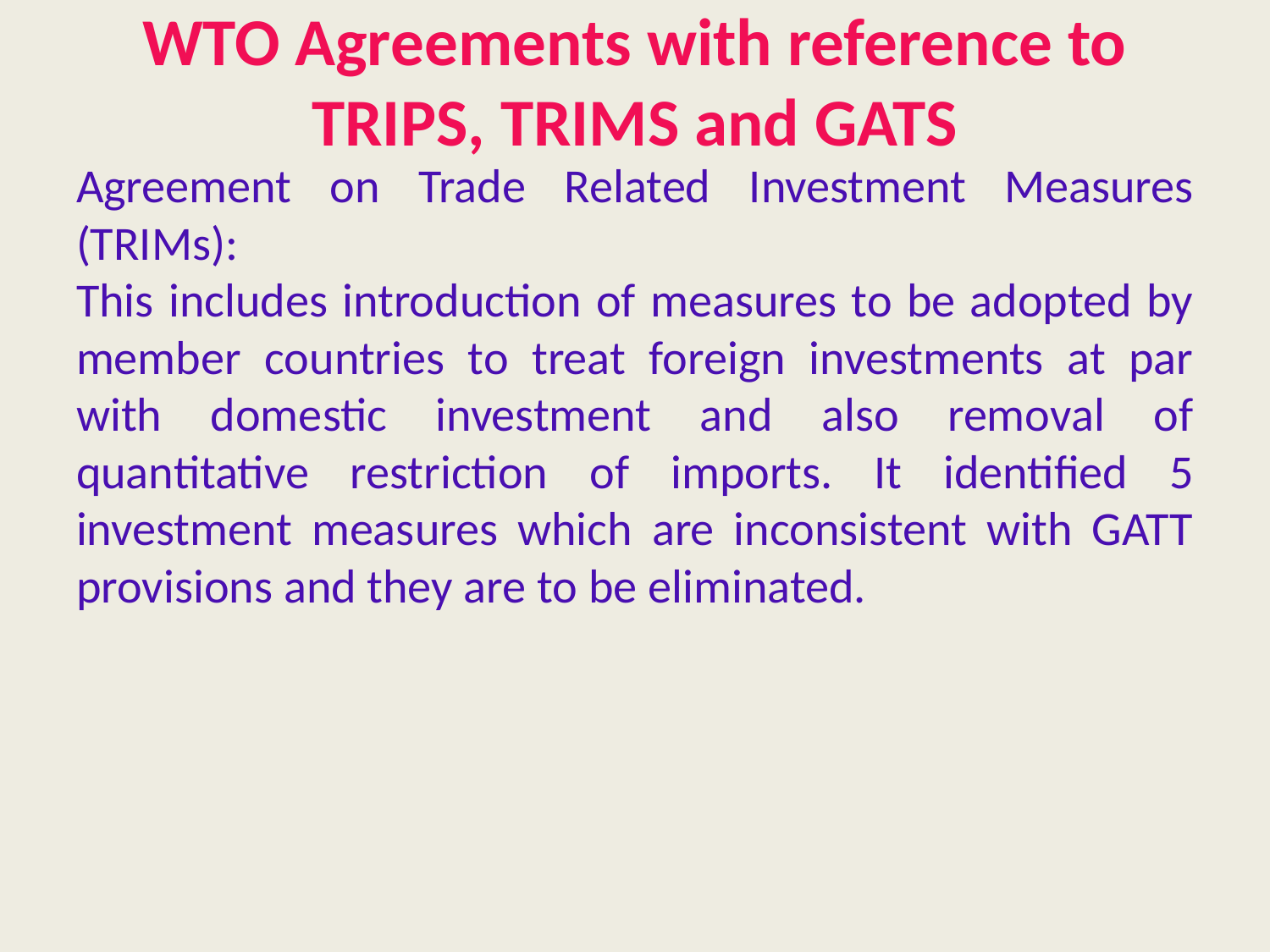

# WTO Agreements with reference to TRIPS, TRIMS and GATS
Agreement on Trade Related Investment Measures (TRIMs):
This includes introduction of measures to be adopted by member countries to treat foreign investments at par with domestic investment and also removal of quantitative restriction of imports. It identified 5 investment measures which are inconsistent with GATT provisions and they are to be eliminated.